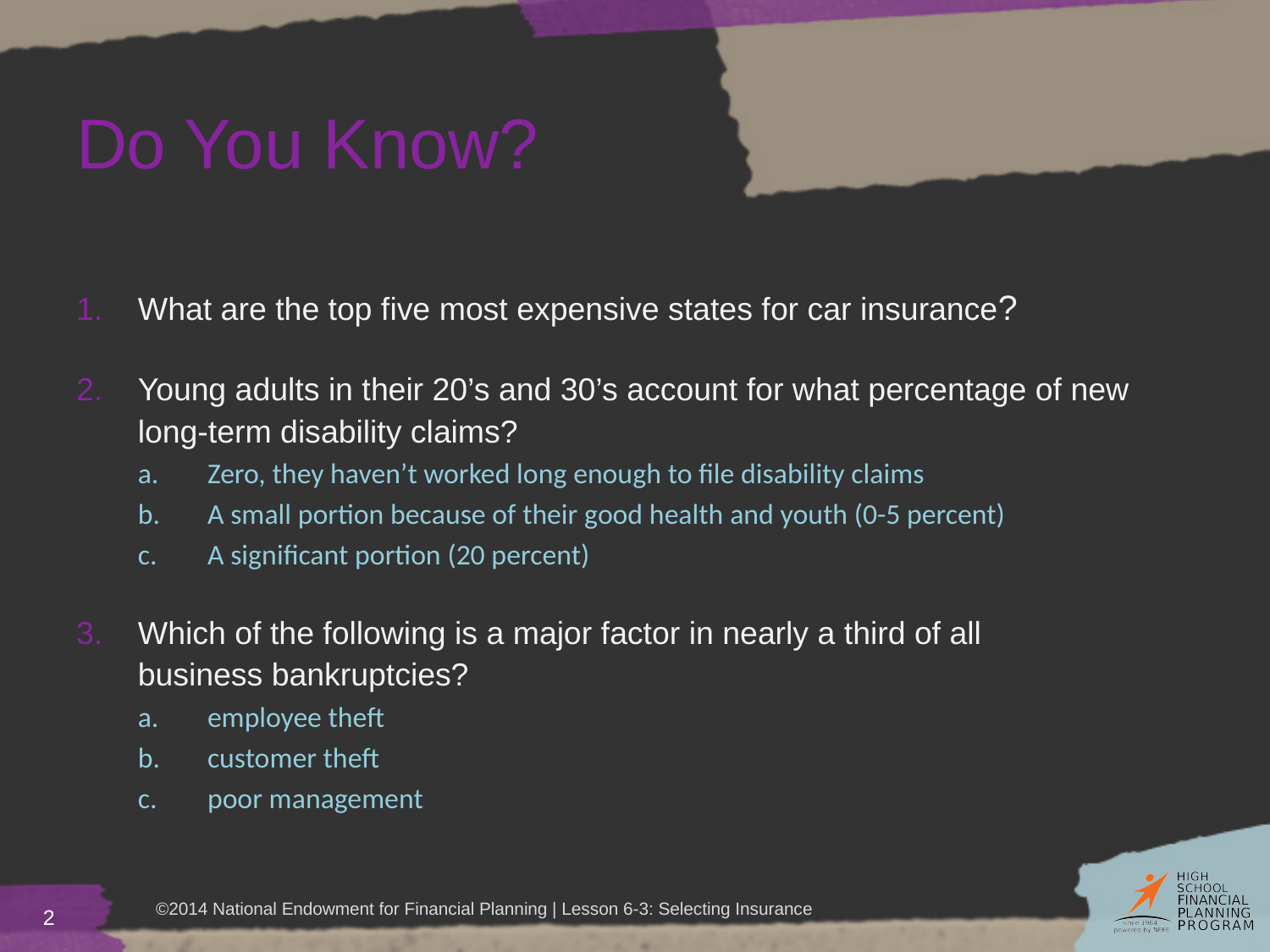

# Do You Know?
What are the top five most expensive states for car insurance?
Young adults in their 20’s and 30’s account for what percentage of new long-term disability claims?
Zero, they haven’t worked long enough to file disability claims
A small portion because of their good health and youth (0-5 percent)
A significant portion (20 percent)
Which of the following is a major factor in nearly a third of all
business bankruptcies?
employee theft
customer theft
poor management

2
©2014 National Endowment for Financial Planning | Lesson 6-3: Selecting Insurance